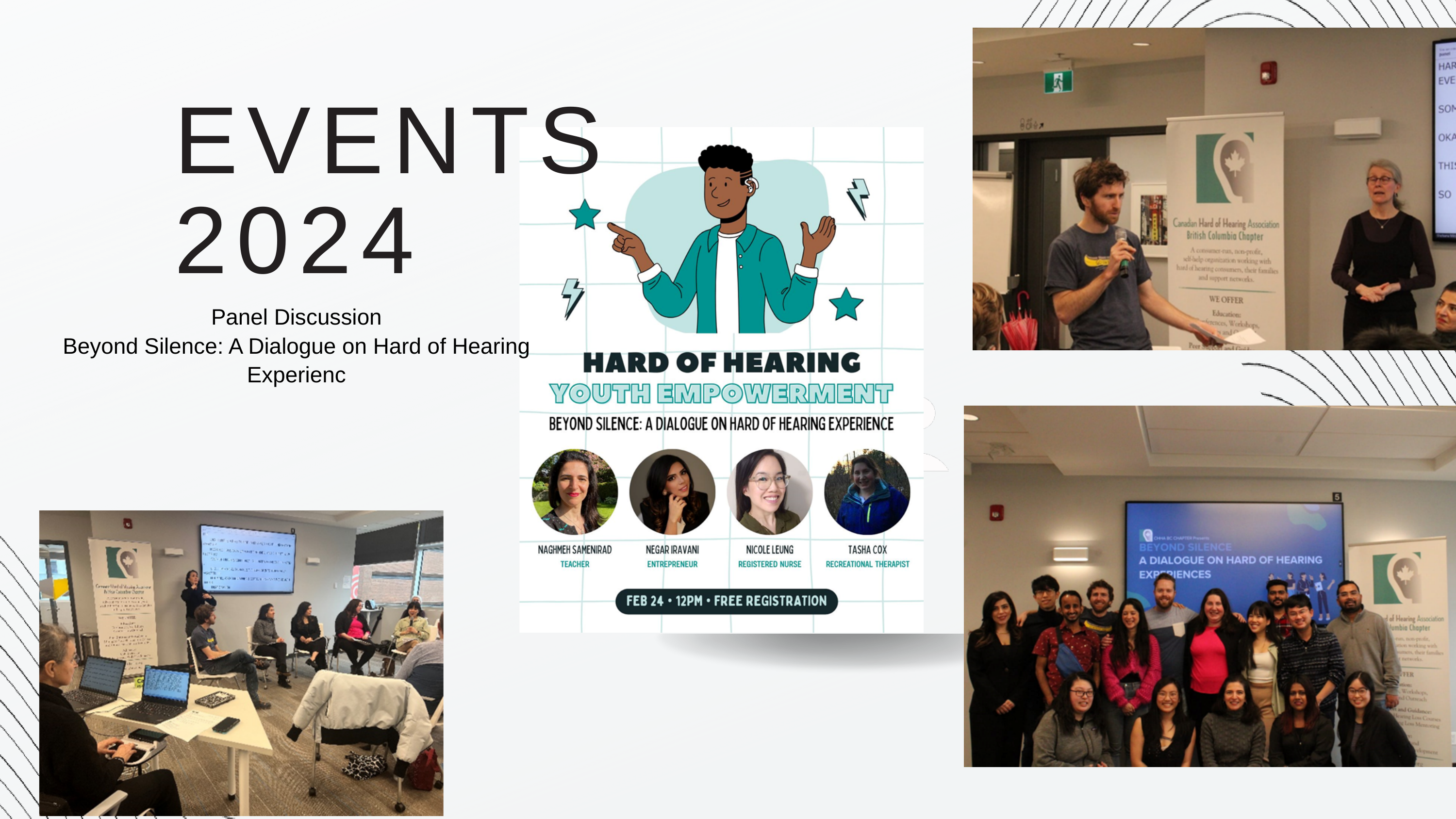

EVENTS 2024

Panel Discussion
Beyond Silence: A Dialogue on Hard of Hearing Experienc